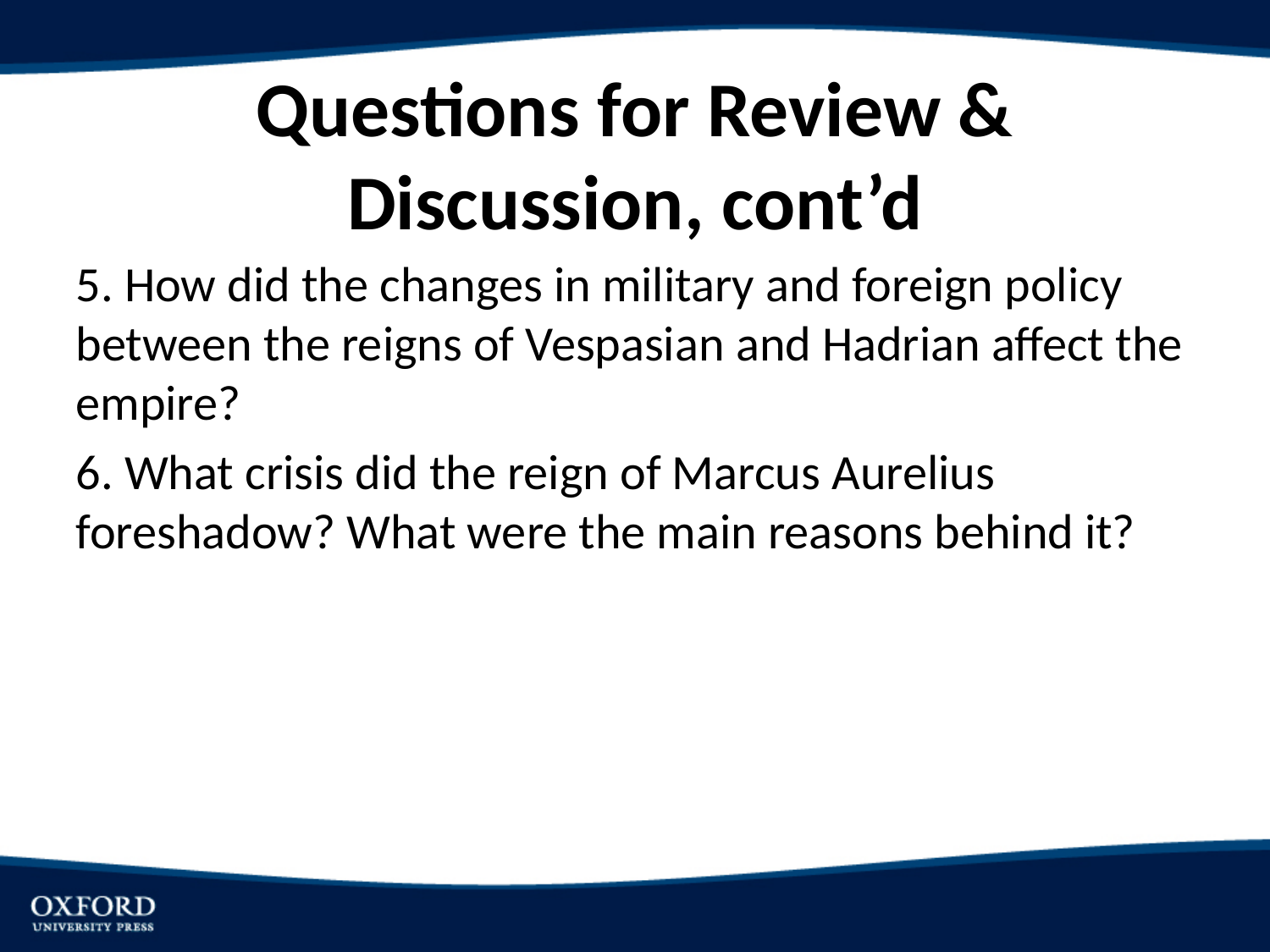

# Questions for Review & Discussion, cont’d
5. How did the changes in military and foreign policy between the reigns of Vespasian and Hadrian affect the empire?
6. What crisis did the reign of Marcus Aurelius foreshadow? What were the main reasons behind it?